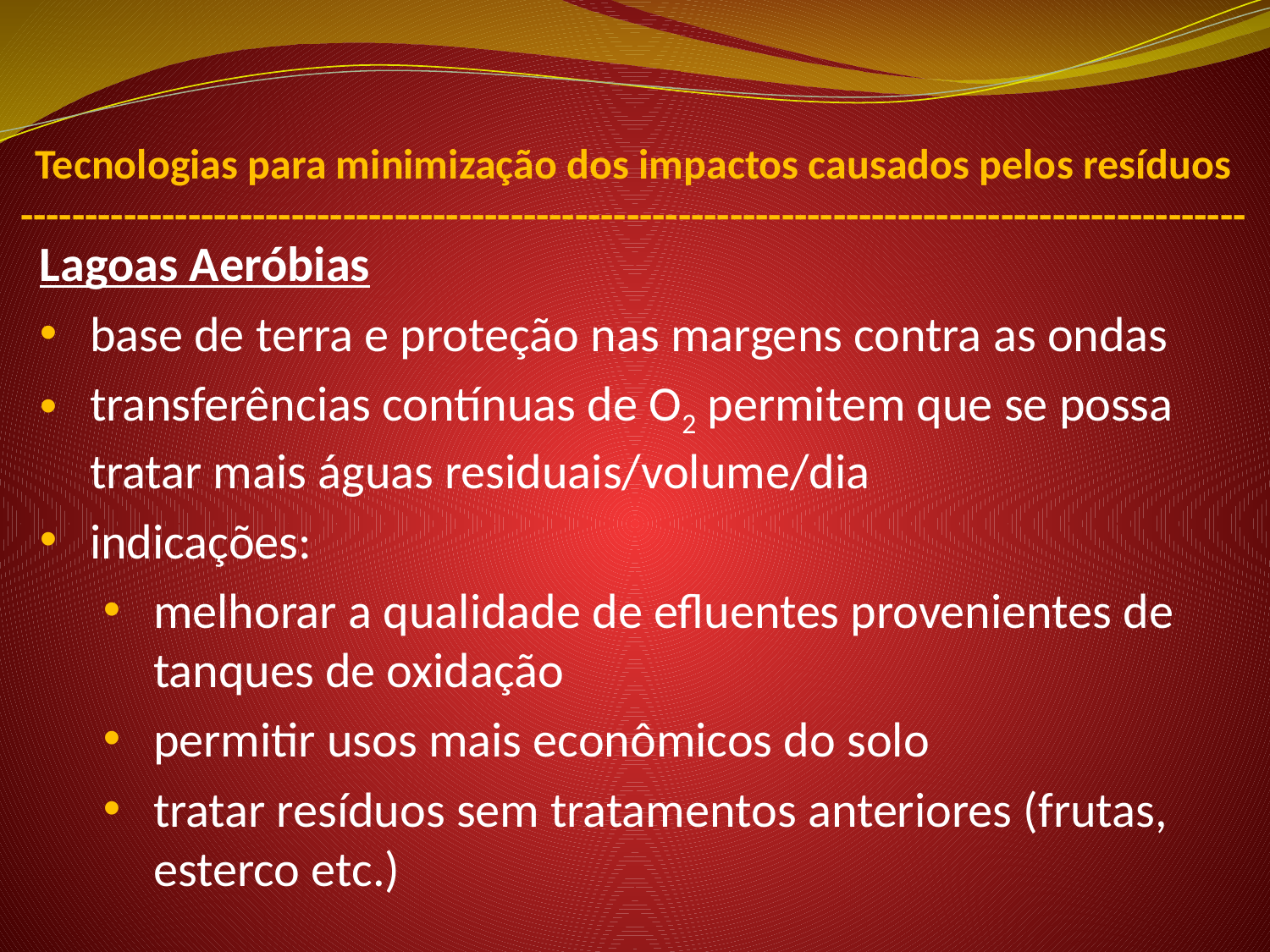

Tecnologias para minimização dos impactos causados pelos resíduos
-----------------------------------------------------------------------------------------------
Lagoas Aeróbias
base de terra e proteção nas margens contra as ondas
transferências contínuas de O2 permitem que se possa tratar mais águas residuais/volume/dia
indicações:
melhorar a qualidade de efluentes provenientes de tanques de oxidação
permitir usos mais econômicos do solo
tratar resíduos sem tratamentos anteriores (frutas, esterco etc.)